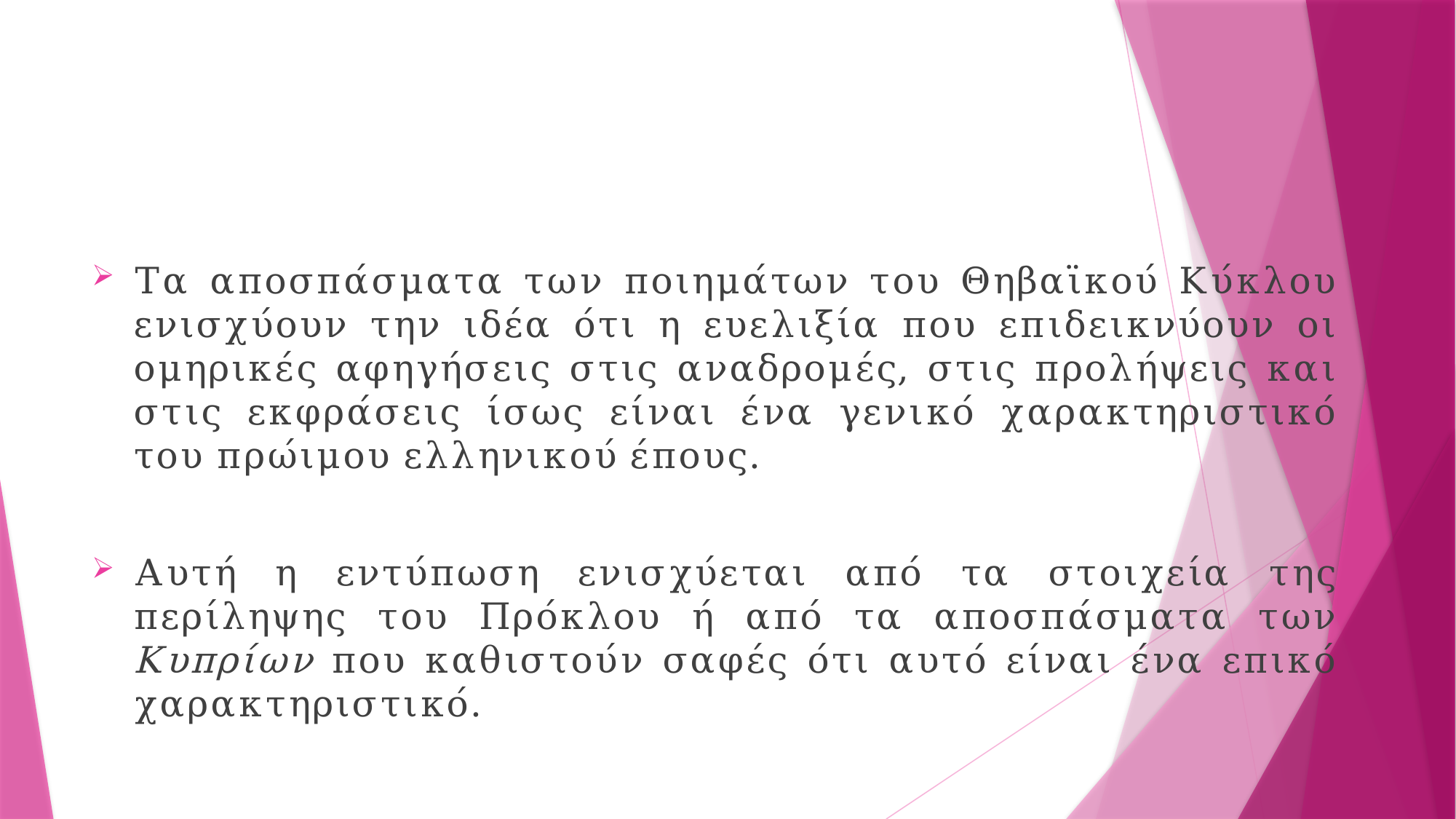

#
Τα αποσπάσματα των ποιημάτων του Θηβαϊκού Κύκλου ενισχύουν την ιδέα ότι η ευελιξία που επιδεικνύουν οι ομηρικές αφηγήσεις στις αναδρομές, στις προλήψεις και στις εκφράσεις ίσως είναι ένα γενικό χαρακτηριστικό του πρώιμου ελληνικού έπους.

Αυτή η εντύπωση ενισχύεται από τα στοιχεία της περίληψης του Πρόκλου ή από τα αποσπάσματα των Κυπρίων που καθιστούν σαφές ότι αυτό είναι ένα επικό χαρακτηριστικό.